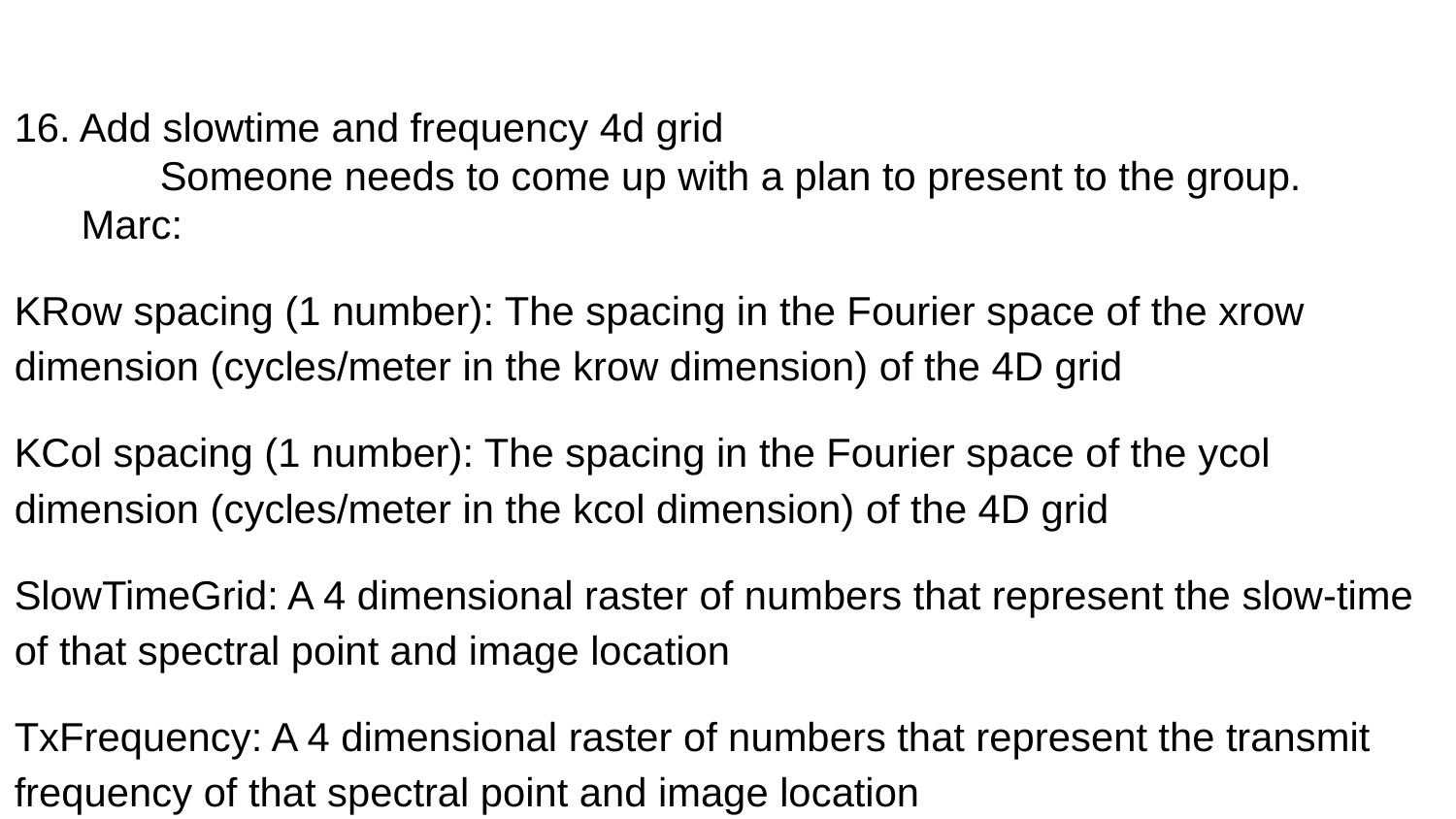

16. Add slowtime and frequency 4d grid
	Someone needs to come up with a plan to present to the group.
      Marc:
KRow spacing (1 number): The spacing in the Fourier space of the xrow dimension (cycles/meter in the krow dimension) of the 4D grid
KCol spacing (1 number): The spacing in the Fourier space of the ycol dimension (cycles/meter in the kcol dimension) of the 4D grid
SlowTimeGrid: A 4 dimensional raster of numbers that represent the slow-time of that spectral point and image location
TxFrequency: A 4 dimensional raster of numbers that represent the transmit frequency of that spectral point and image location

I do not expect these grids to be large.  4x4x4x4 would be plenty for most applications.  Some producers may want to provide more.

In terms of priorities, I think that the KOrigin polynomial or grid (whichever we decide) is the most important and the 4D grid would be mostly pointless without it.